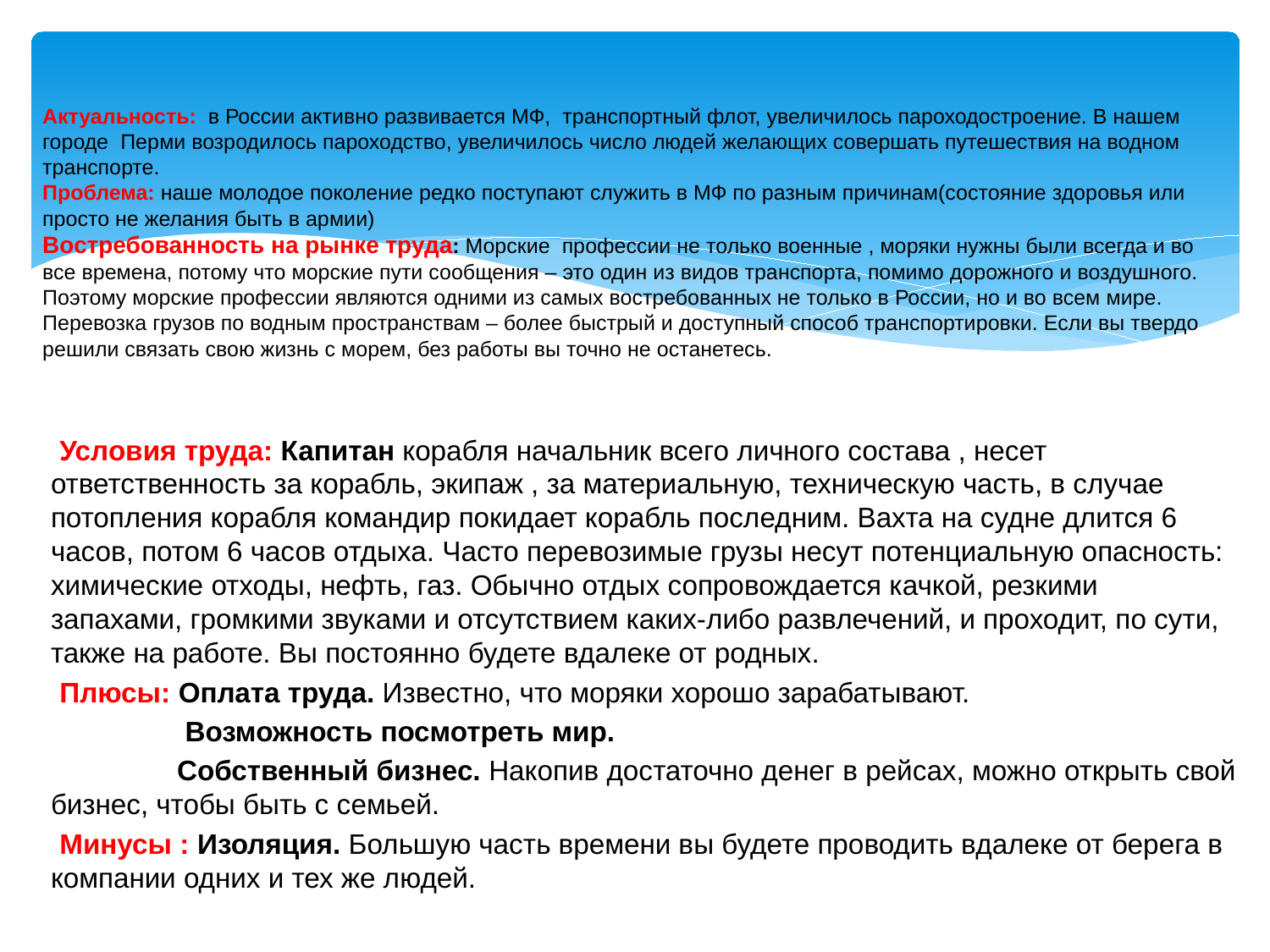

# Актуальность:  в России активно развивается МФ,  транспортный флот, увеличилось пароходостроение. В нашем городе  Перми возродилось пароходство, увеличилось число людей желающих совершать путешествия на водном транспорте. Проблема: наше молодое поколение редко поступают служить в МФ по разным причинам(состояние здоровья или просто не желания быть в армии) Востребованность на рынке труда: Морские  профессии не только военные , моряки нужны были всегда и во все времена, потому что морские пути сообщения – это один из видов транспорта, помимо дорожного и воздушного. Поэтому морские профессии являются одними из самых востребованных не только в России, но и во всем мире. Перевозка грузов по водным пространствам – более быстрый и доступный способ транспортировки. Если вы твердо решили связать свою жизнь с морем, без работы вы точно не останетесь.
      Условия труда: Капитан корабля начальник всего личного состава , несет ответственность за корабль, экипаж , за материальную, техническую часть, в случае потопления корабля командир покидает корабль последним. Вахта на судне длится 6 часов, потом 6 часов отдыха. Часто перевозимые грузы несут потенциальную опасность: химические отходы, нефть, газ. Обычно отдых сопровождается качкой, резкими запахами, громкими звуками и отсутствием каких-либо развлечений, и проходит, по сути, также на работе. Вы постоянно будете вдалеке от родных.
      Плюсы: Оплата труда. Известно, что моряки хорошо зарабатывают.
                      Возможность посмотреть мир.
                     Собственный бизнес. Накопив достаточно денег в рейсах, можно открыть свой бизнес, чтобы быть с семьей.
      Минусы : Изоляция. Большую часть времени вы будете проводить вдалеке от берега в компании одних и тех же людей.